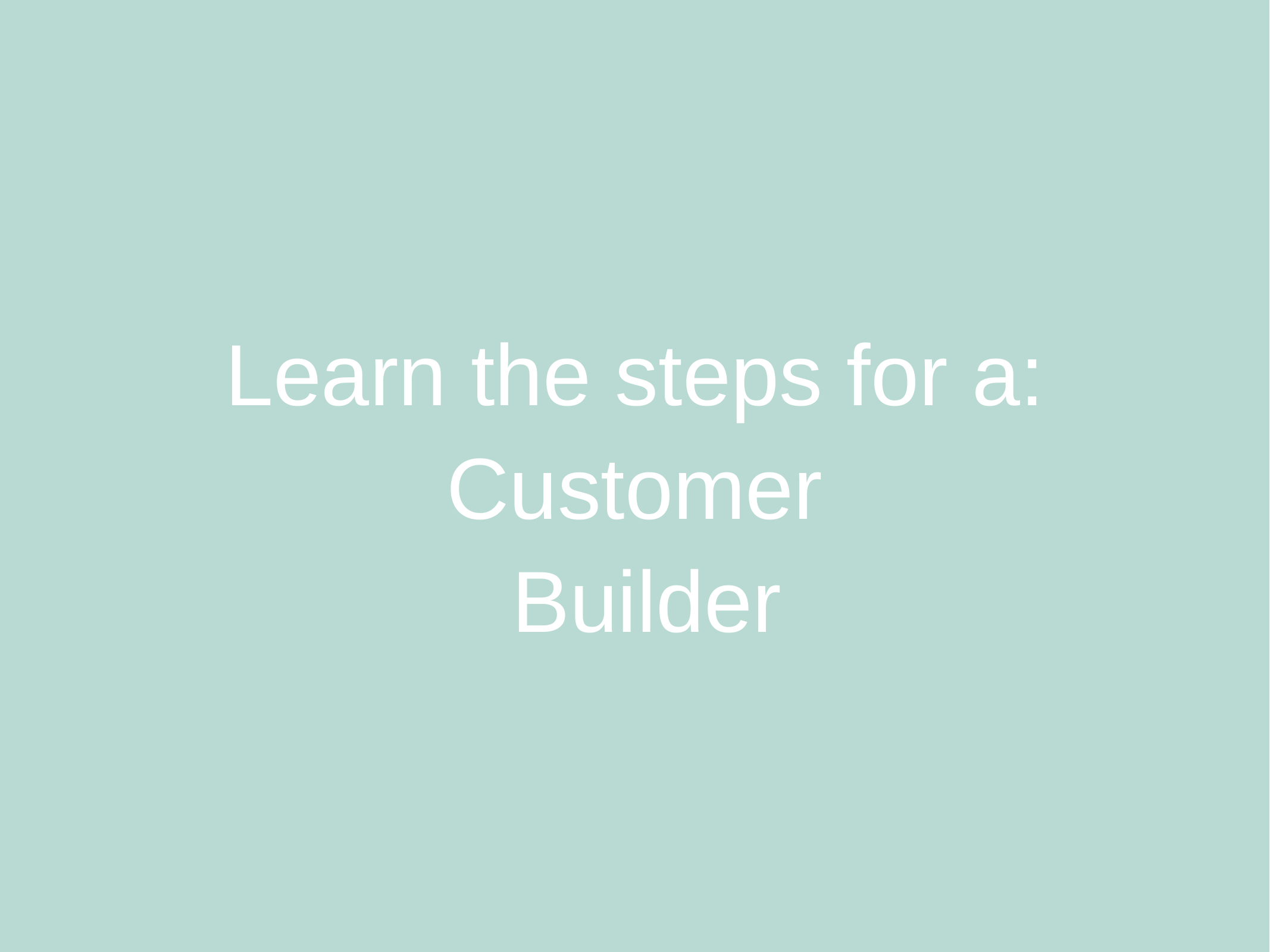

# Learn the steps for a:
 Customer
 Builder